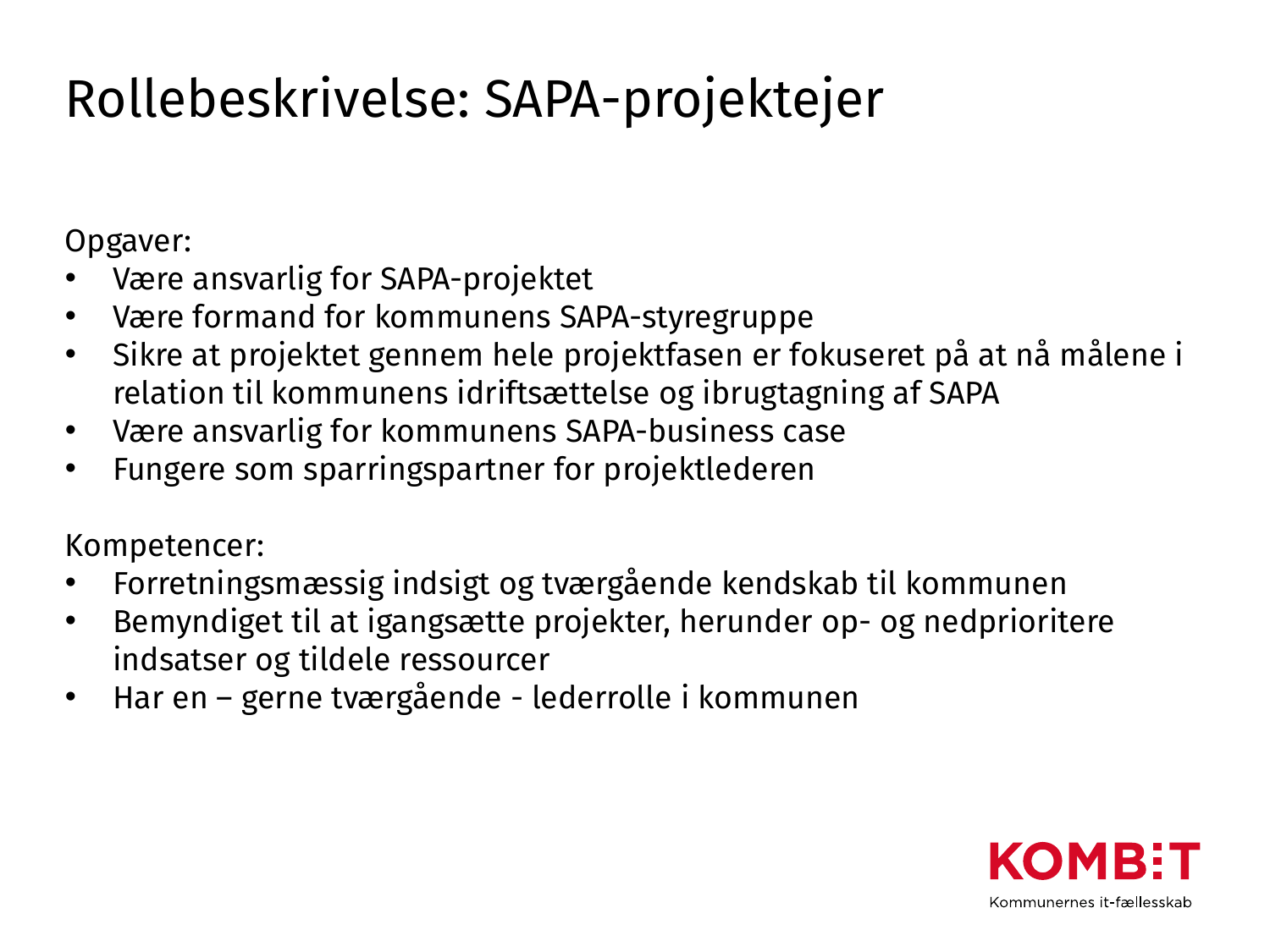

# Rollebeskrivelse: SAPA-projektejer
Opgaver:
Være ansvarlig for SAPA-projektet
Være formand for kommunens SAPA-styregruppe
Sikre at projektet gennem hele projektfasen er fokuseret på at nå målene i relation til kommunens idriftsættelse og ibrugtagning af SAPA
Være ansvarlig for kommunens SAPA-business case
Fungere som sparringspartner for projektlederen

Kompetencer:
Forretningsmæssig indsigt og tværgående kendskab til kommunen
Bemyndiget til at igangsætte projekter, herunder op- og nedprioritere indsatser og tildele ressourcer
Har en – gerne tværgående - lederrolle i kommunen